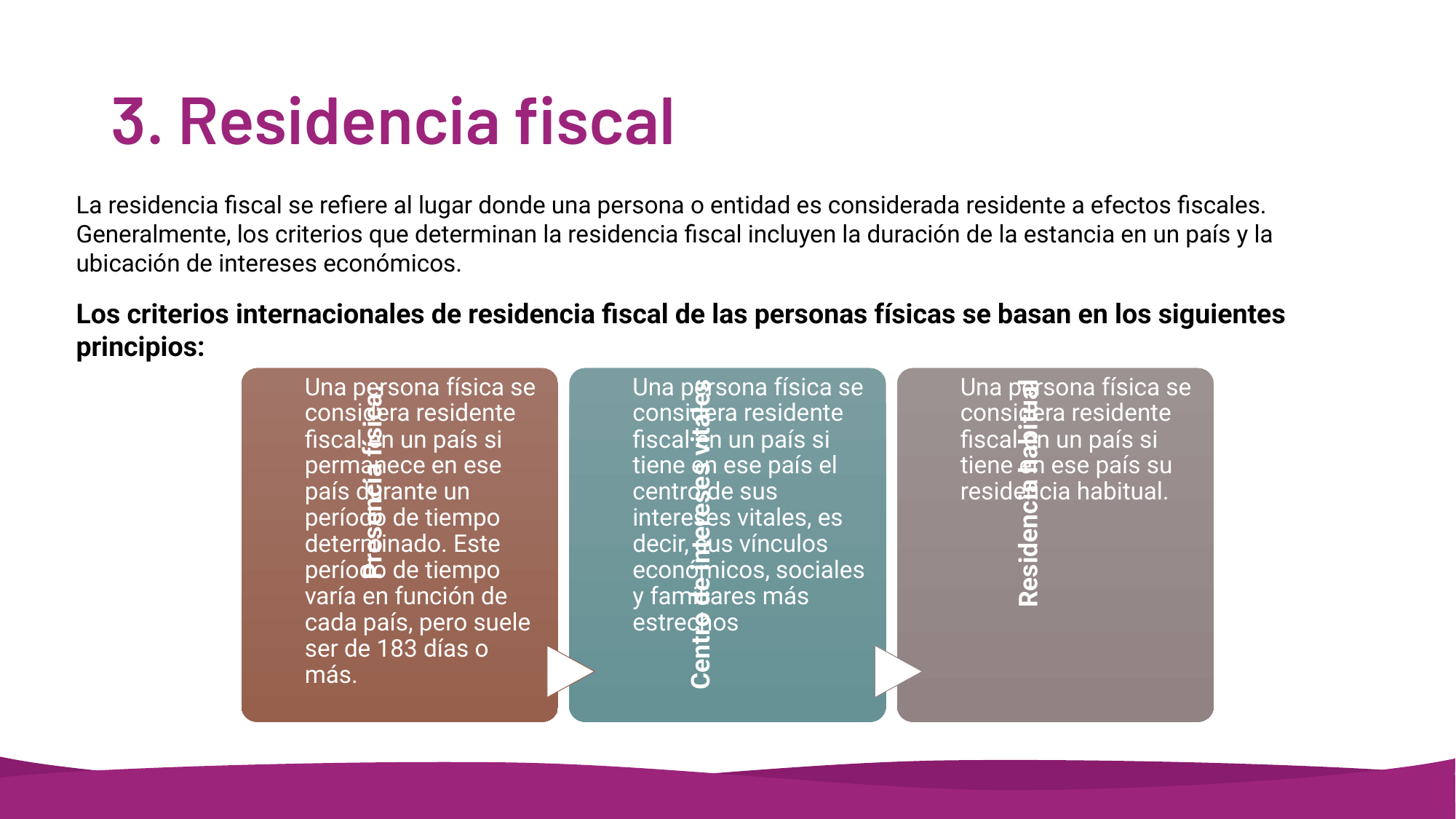

# 3. Residencia fiscal
La residencia fiscal se refiere al lugar donde una persona o entidad es considerada residente a efectos fiscales. Generalmente, los criterios que determinan la residencia fiscal incluyen la duración de la estancia en un país y la ubicación de intereses económicos.

Los criterios internacionales de residencia fiscal de las personas físicas se basan en los siguientes principios:
Presencia física:
Una persona física se considera residente fiscal en un país si permanece en ese país durante un período de tiempo determinado. Este período de tiempo varía en función de cada país, pero suele ser de 183 días o más.
Centro de intereses vitales
Una persona física se considera residente fiscal en un país si tiene en ese país el centro de sus intereses vitales, es decir, sus vínculos económicos, sociales y familiares más estrechos
Residencia habitual
Una persona física se considera residente fiscal en un país si tiene en ese país su residencia habitual.